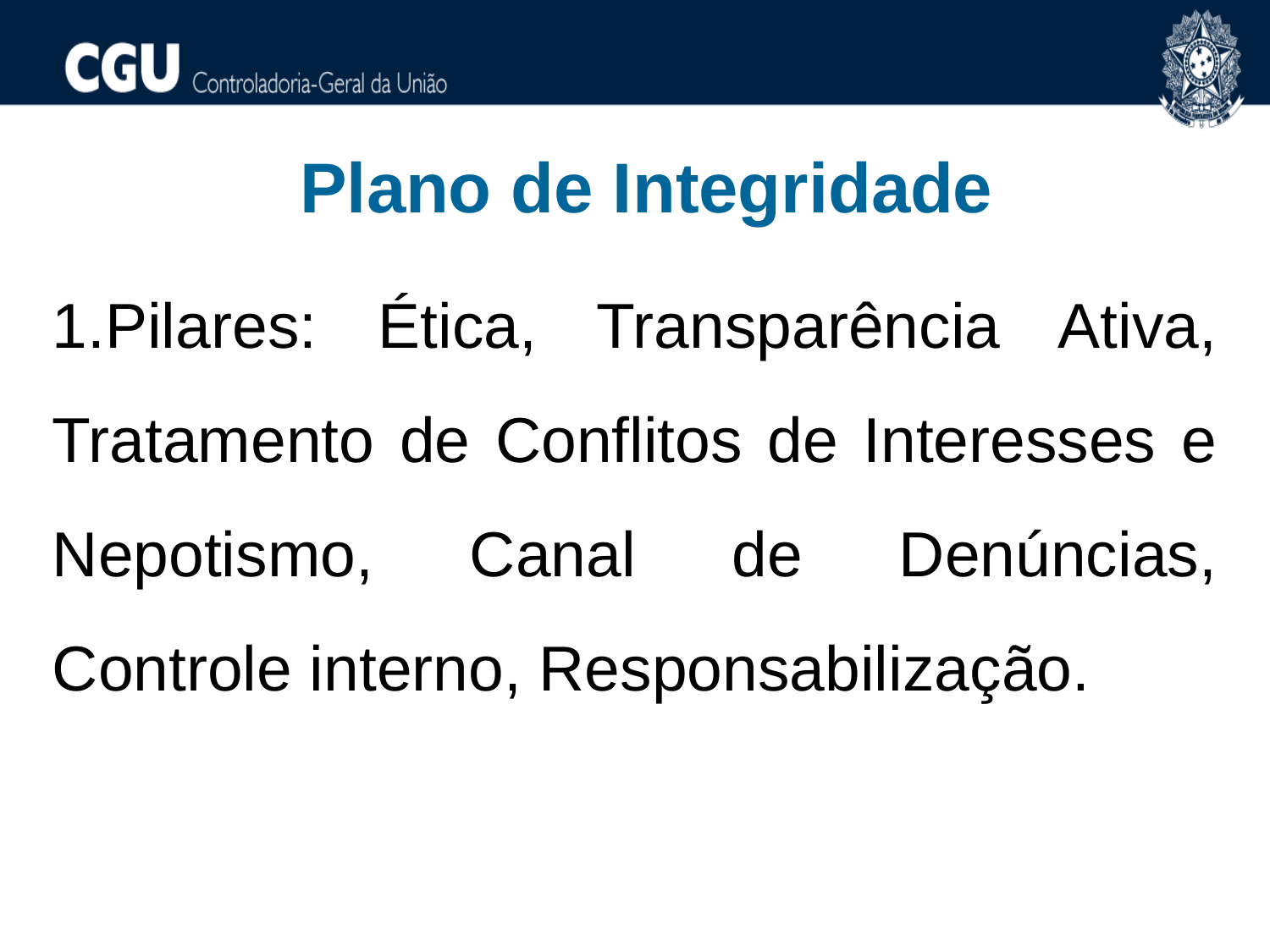

Plano de Integridade
Pilares: Ética, Transparência Ativa, Tratamento de Conflitos de Interesses e Nepotismo, Canal de Denúncias, Controle interno, Responsabilização.